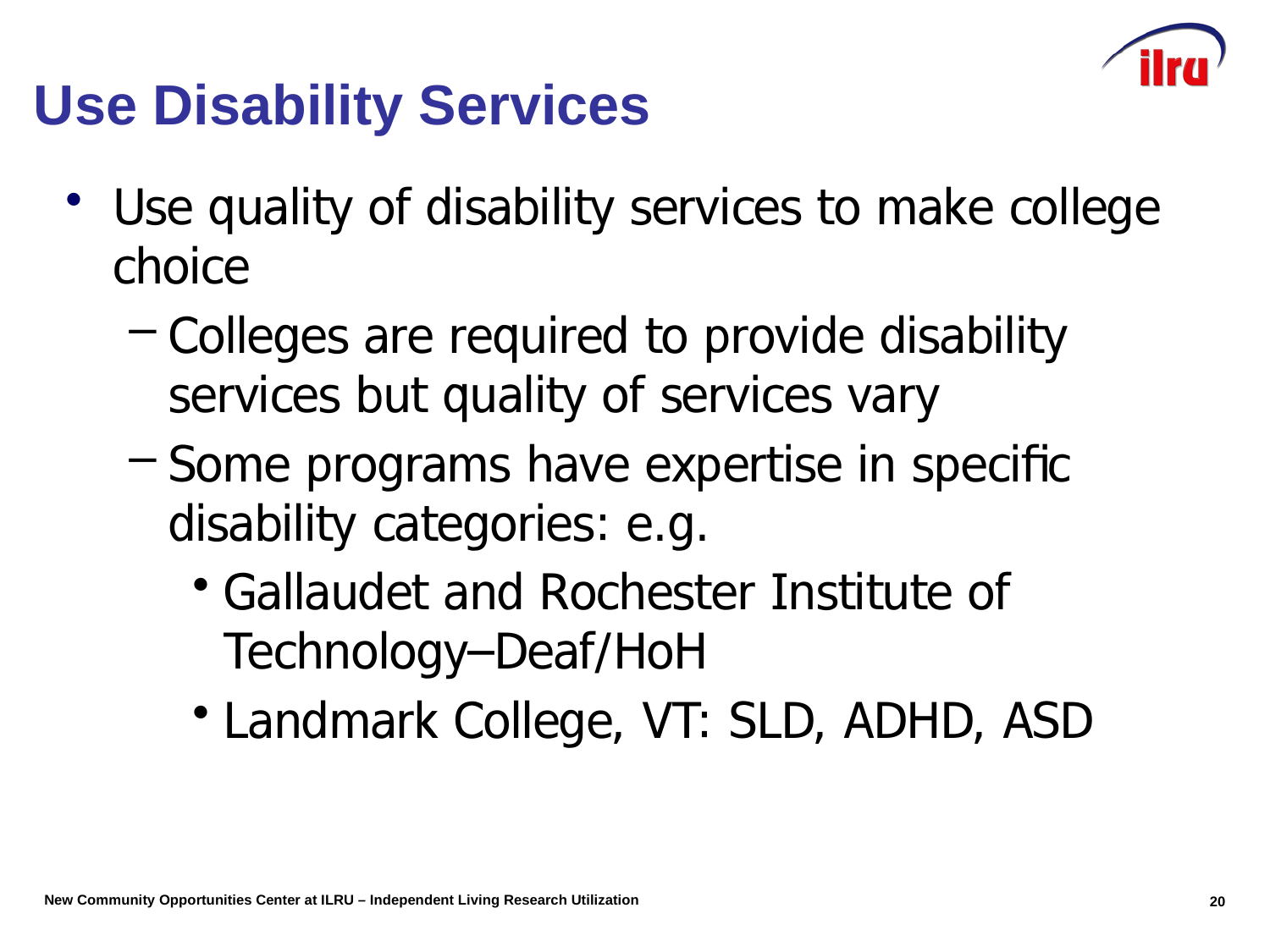

# Use Disability Services
Use quality of disability services to make college choice
Colleges are required to provide disability services but quality of services vary
Some programs have expertise in specific disability categories: e.g.
Gallaudet and Rochester Institute of Technology–Deaf/HoH
Landmark College, VT: SLD, ADHD, ASD
20